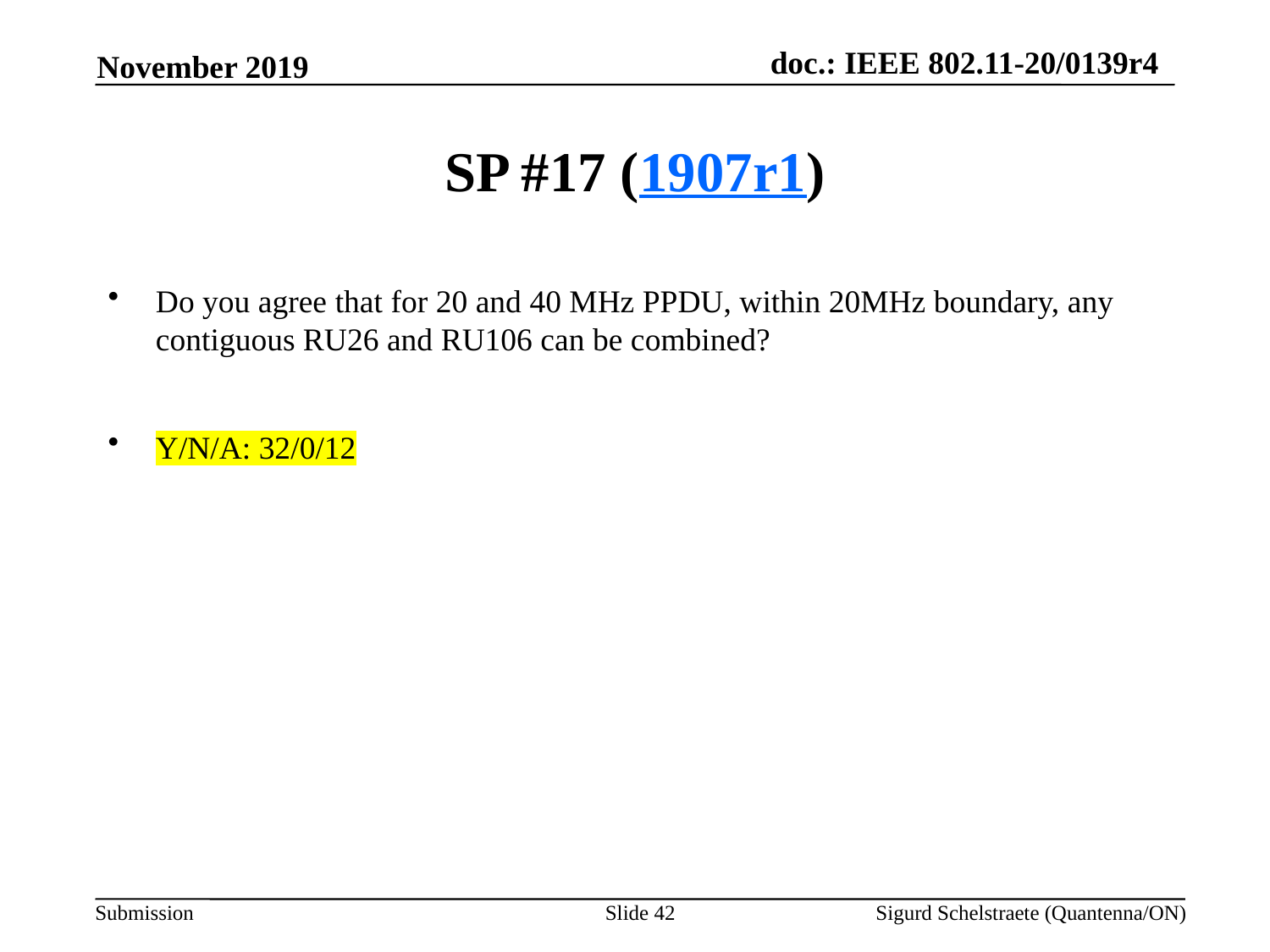

November 2019
# SP #17 (1907r1)
Do you agree that for 20 and 40 MHz PPDU, within 20MHz boundary, any contiguous RU26 and RU106 can be combined?

Y/N/A: 32/0/12

Slide 42
Sigurd Schelstraete (Quantenna/ON)